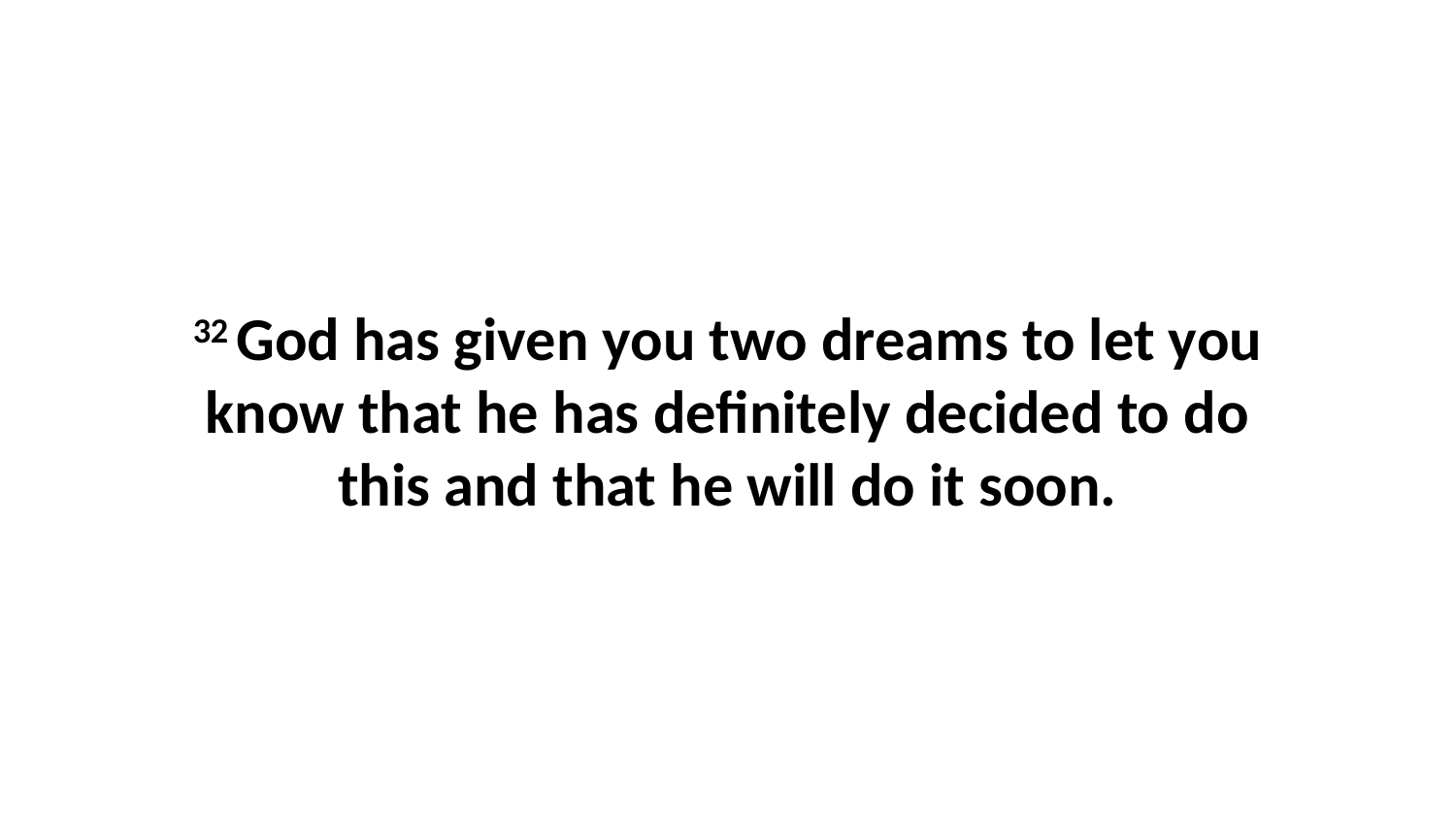

32 God has given you two dreams to let you know that he has definitely decided to do this and that he will do it soon.